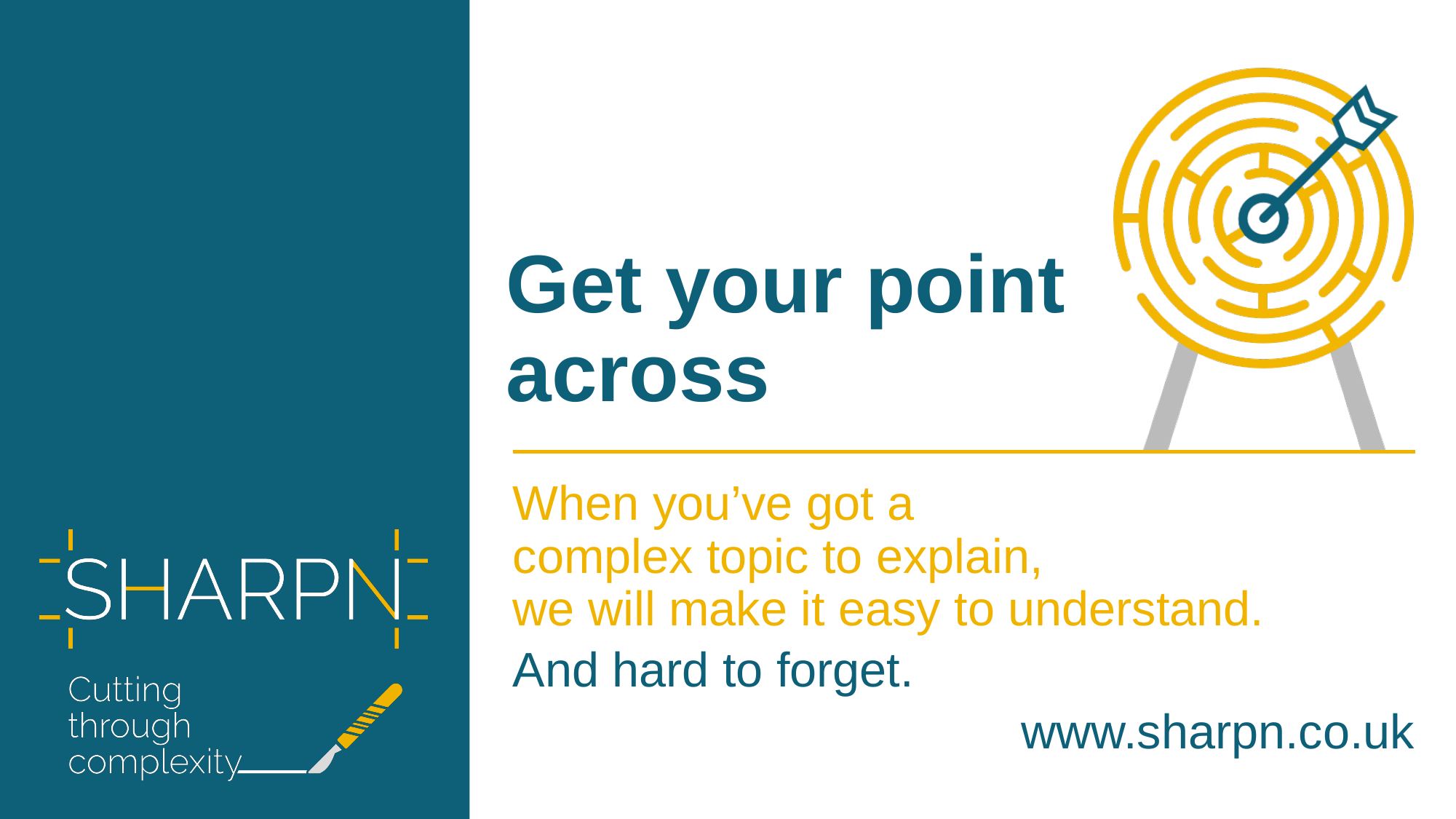

# Get your point across
When you’ve got a 
complex topic to explain,
we will make it easy to understand.
And hard to forget.
www.sharpn.co.uk